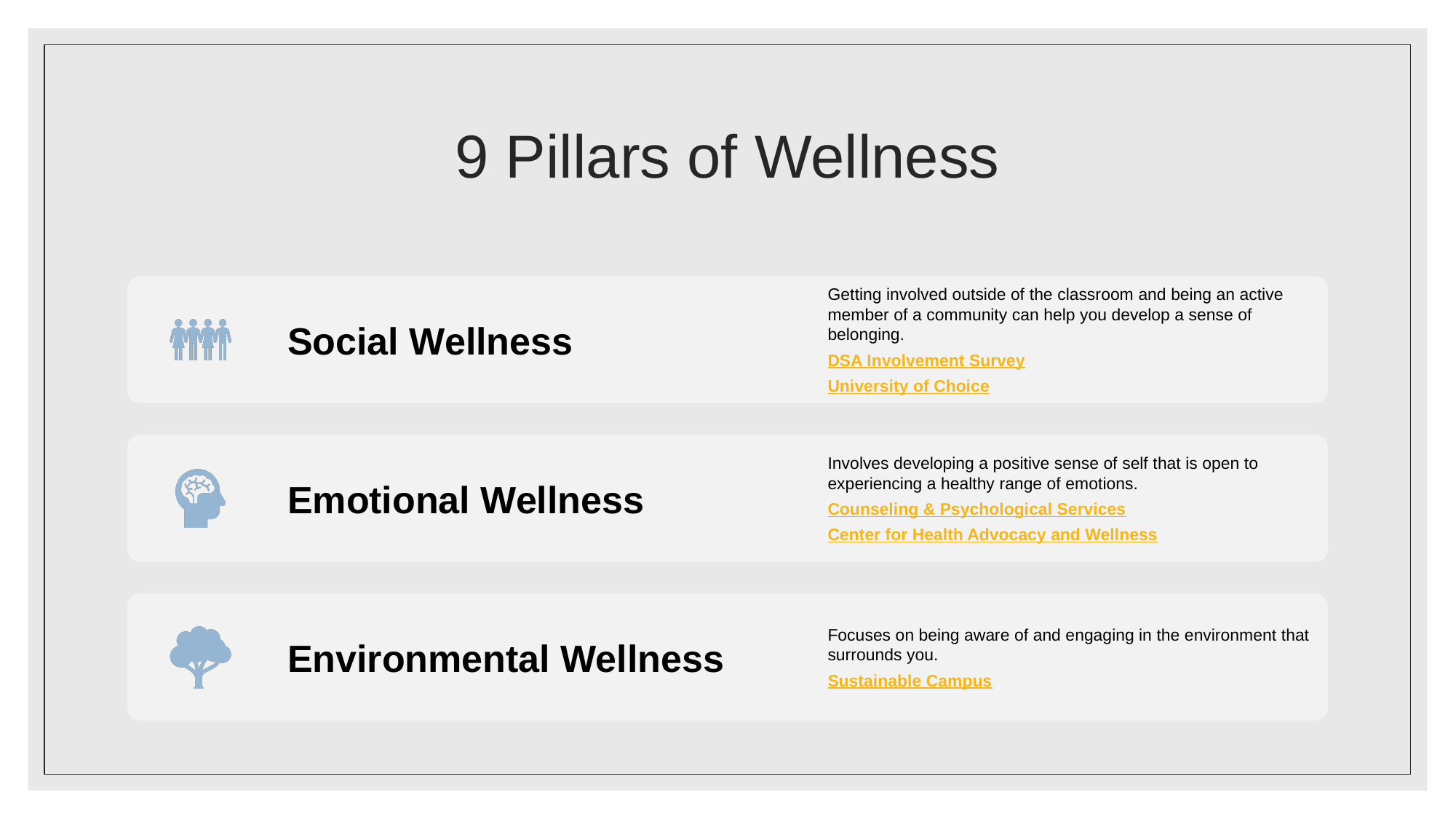

# 9 Pillars of Wellness
Social Wellness
Getting involved outside of the classroom and being an active member of a community can help you develop a sense of belonging.
DSA Involvement Survey
University of Choice
Emotional Wellness
Involves developing a positive sense of self that is open to experiencing a healthy range of emotions.
Counseling & Psychological Services
Center for Health Advocacy and Wellness
Environmental Wellness
Focuses on being aware of and engaging in the environment that surrounds you.
Sustainable Campus